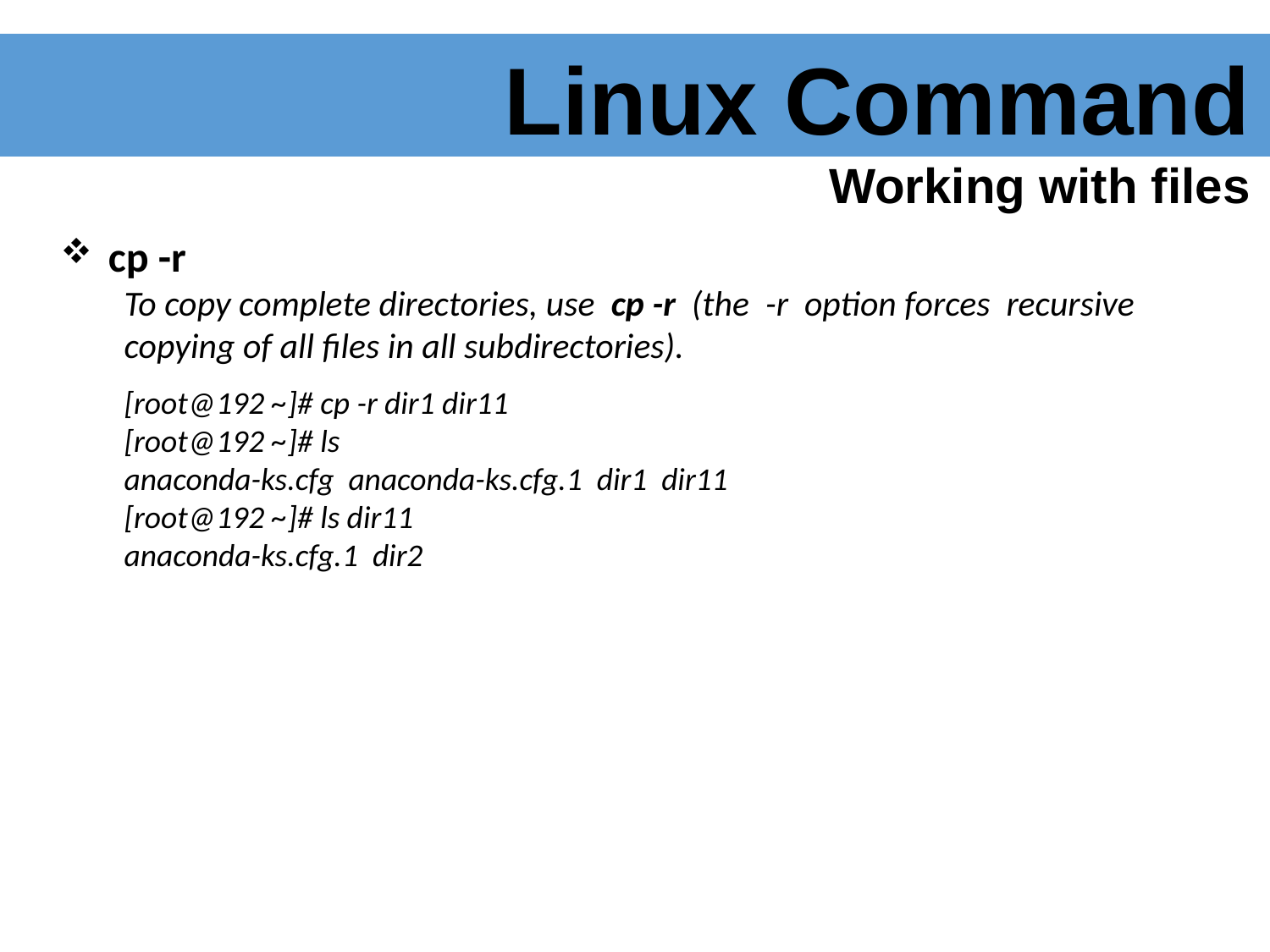

Linux Command
Working with files

 cp -r
To copy complete directories, use  cp -r  (the  -r  option forces  recursive  copying of all files in all subdirectories).

[root@192 ~]# cp -r dir1 dir11
[root@192 ~]# ls
anaconda-ks.cfg  anaconda-ks.cfg.1  dir1  dir11
[root@192 ~]# ls dir11
anaconda-ks.cfg.1  dir2